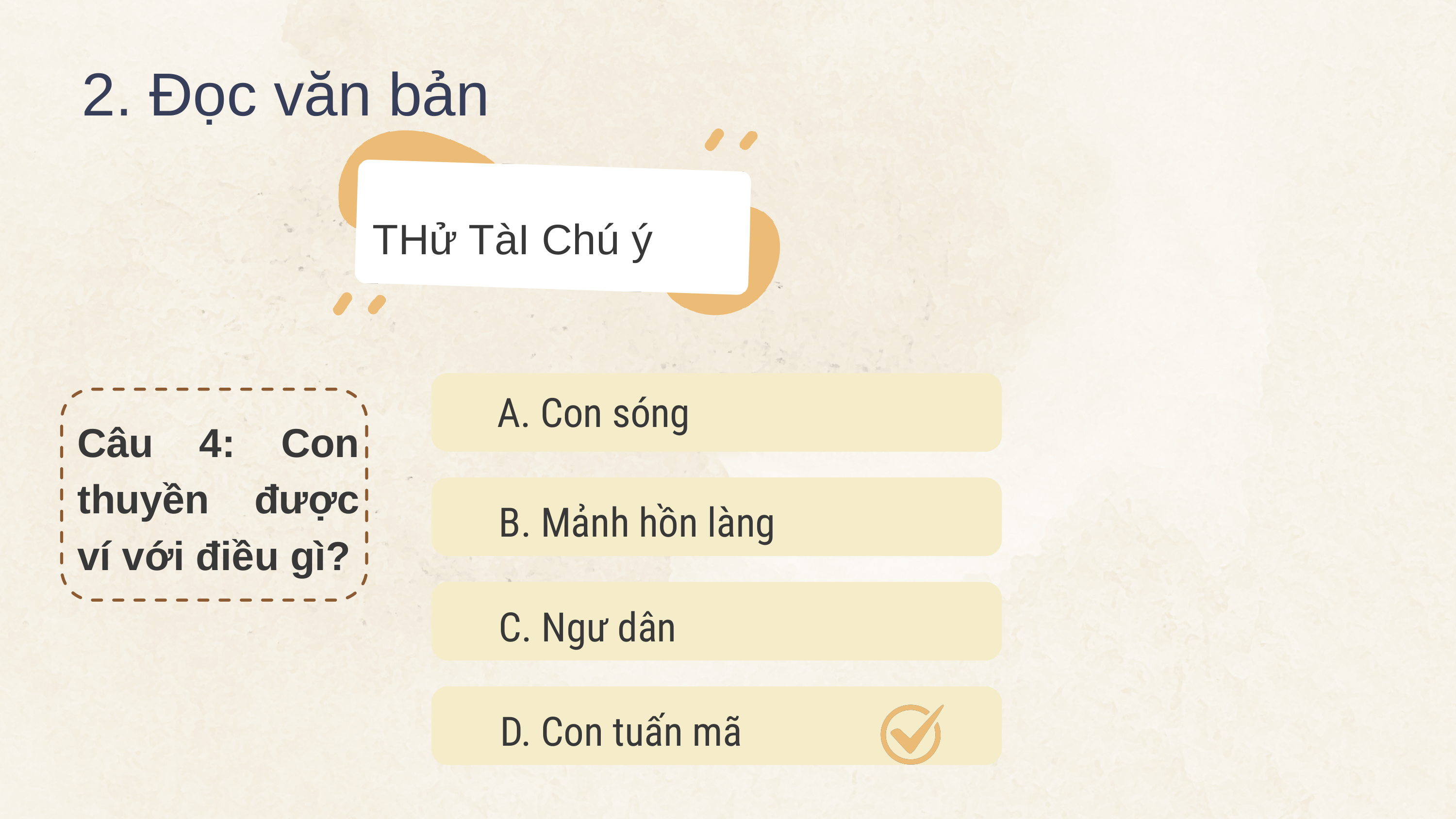

2. Đọc văn bản

| THử TàI Chú ý |
| --- |

A. Con sóng

Câu 4: Con thuyền được ví với điều gì?

B. Mảnh hồn làng

C. Ngư dân

D. Con tuấn mã